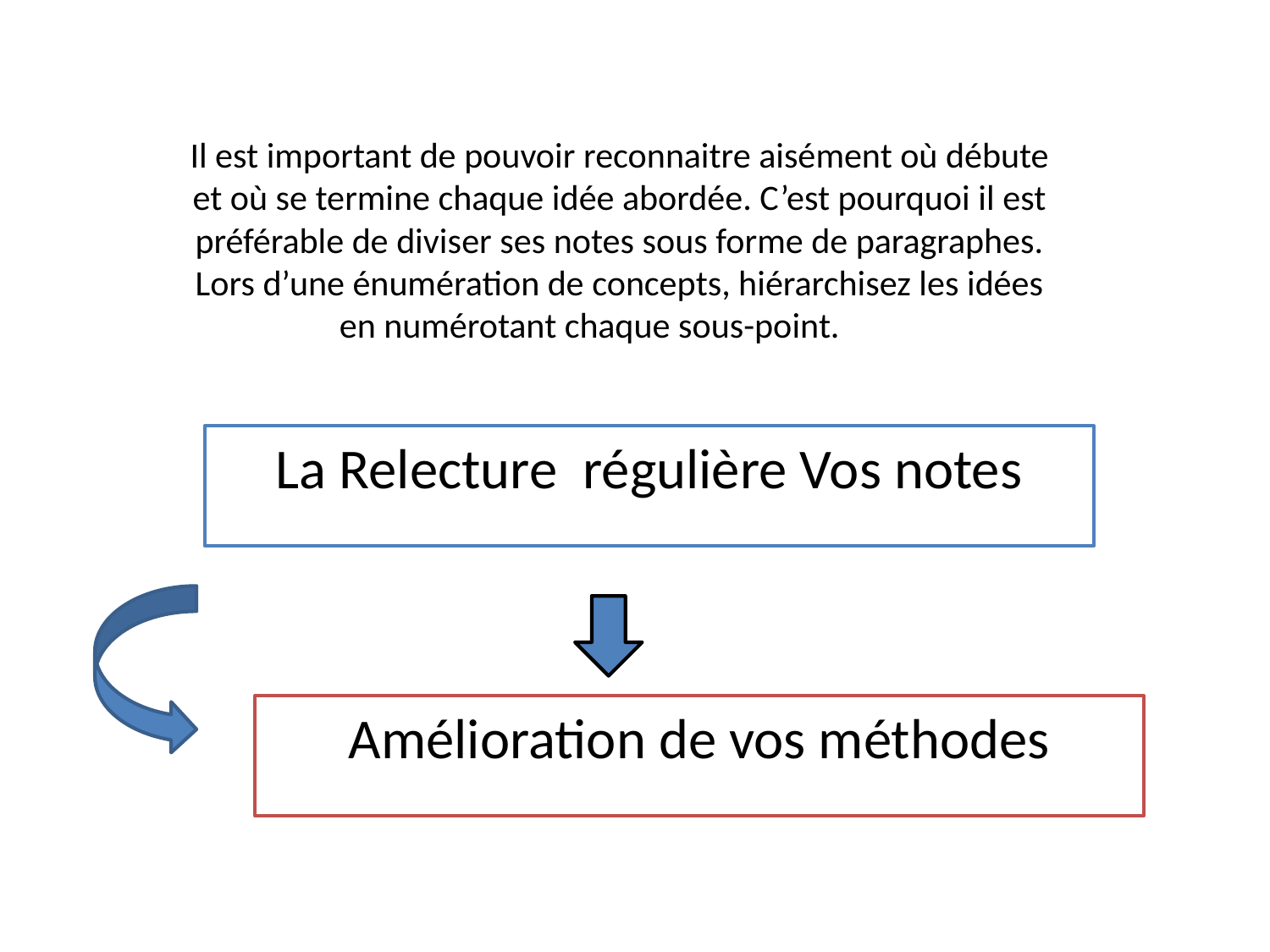

Il est important de pouvoir reconnaitre aisément où débute et où se termine chaque idée abordée. C’est pourquoi il est préférable de diviser ses notes sous forme de paragraphes. Lors d’une énumération de concepts, hiérarchisez les idées en numérotant chaque sous-point.

La Relecture  régulière Vos notes

Amélioration de vos méthodes